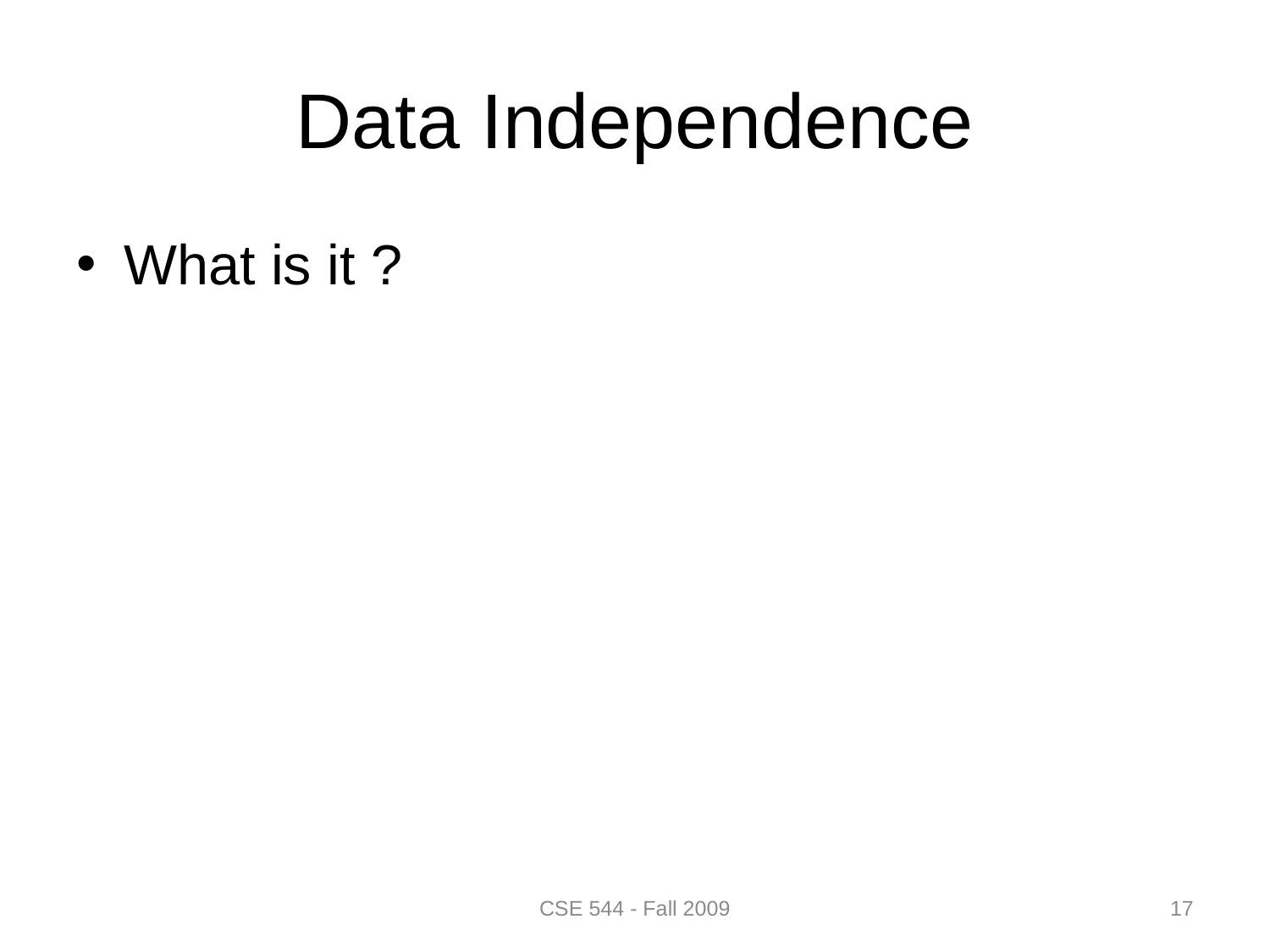

# Data Independence
What is it ?
17
CSE 544 - Fall 2009